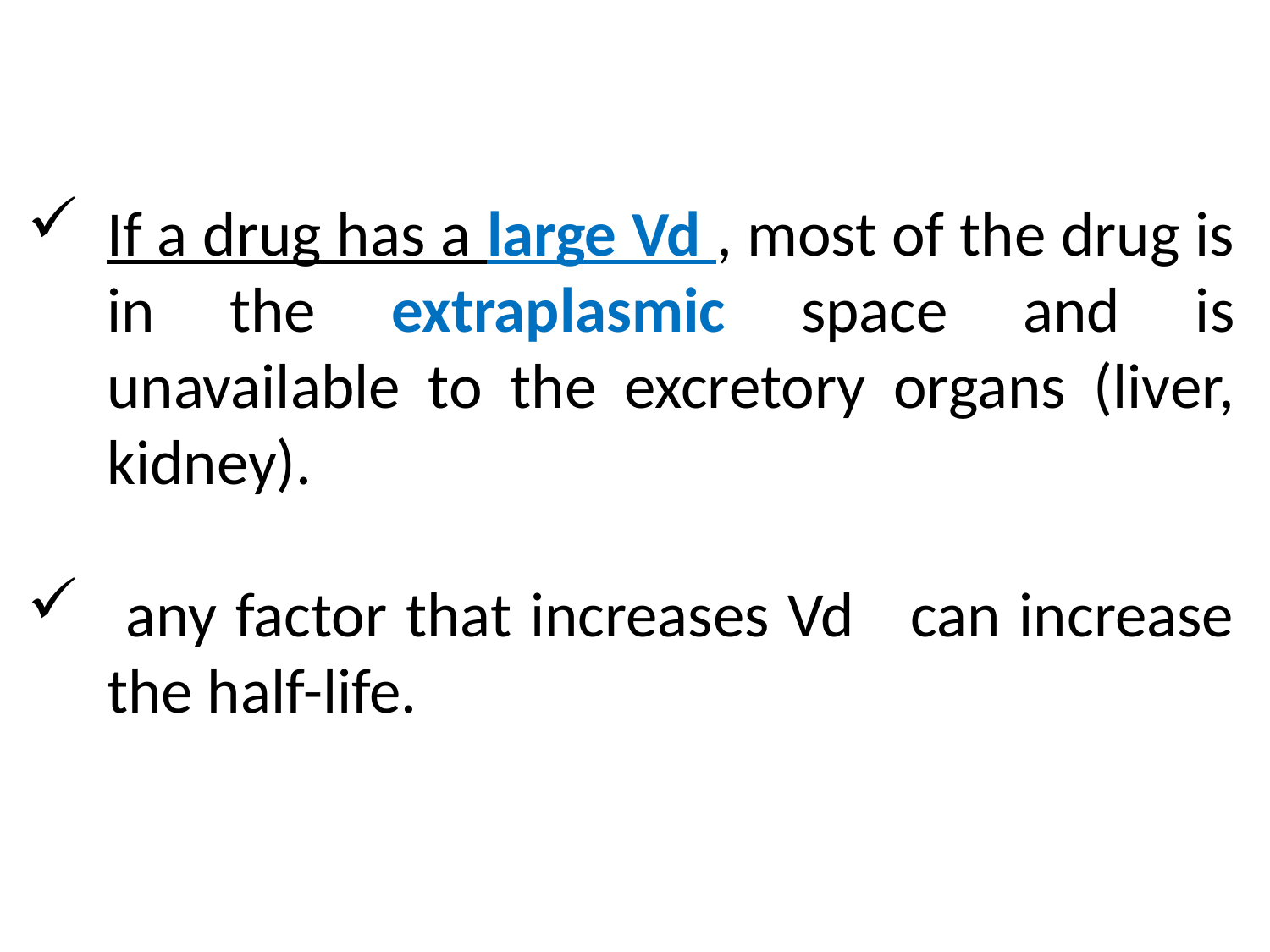

If a drug has a large Vd , most of the drug is in the extraplasmic space and is unavailable to the excretory organs (liver, kidney).

 any factor that increases Vd   can increase the half-life.